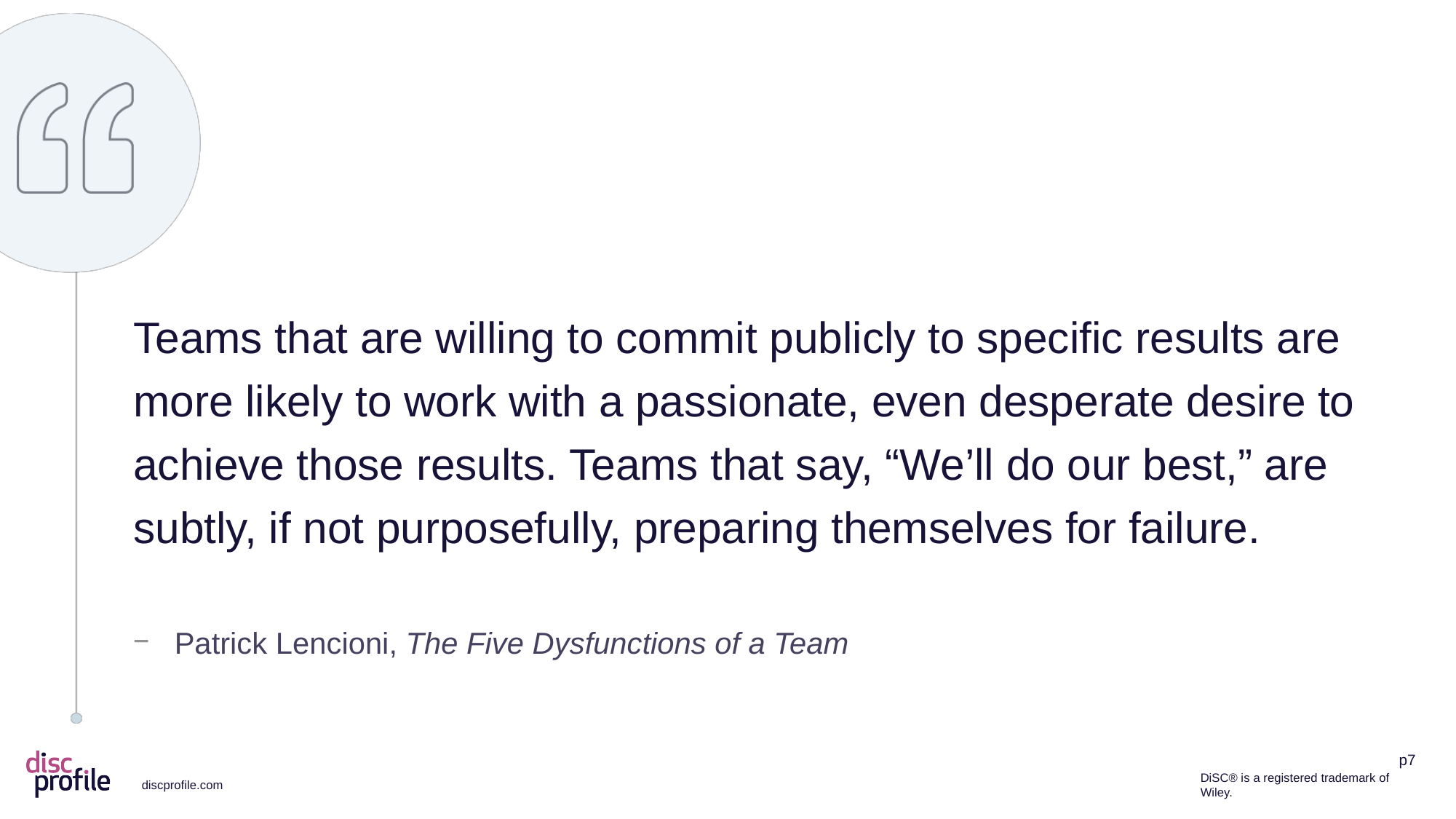

Teams that are willing to commit publicly to specific results are more likely to work with a passionate, even desperate desire to achieve those results. Teams that say, “We’ll do our best,” are subtly, if not purposefully, preparing themselves for failure.
Patrick Lencioni, The Five Dysfunctions of a Team